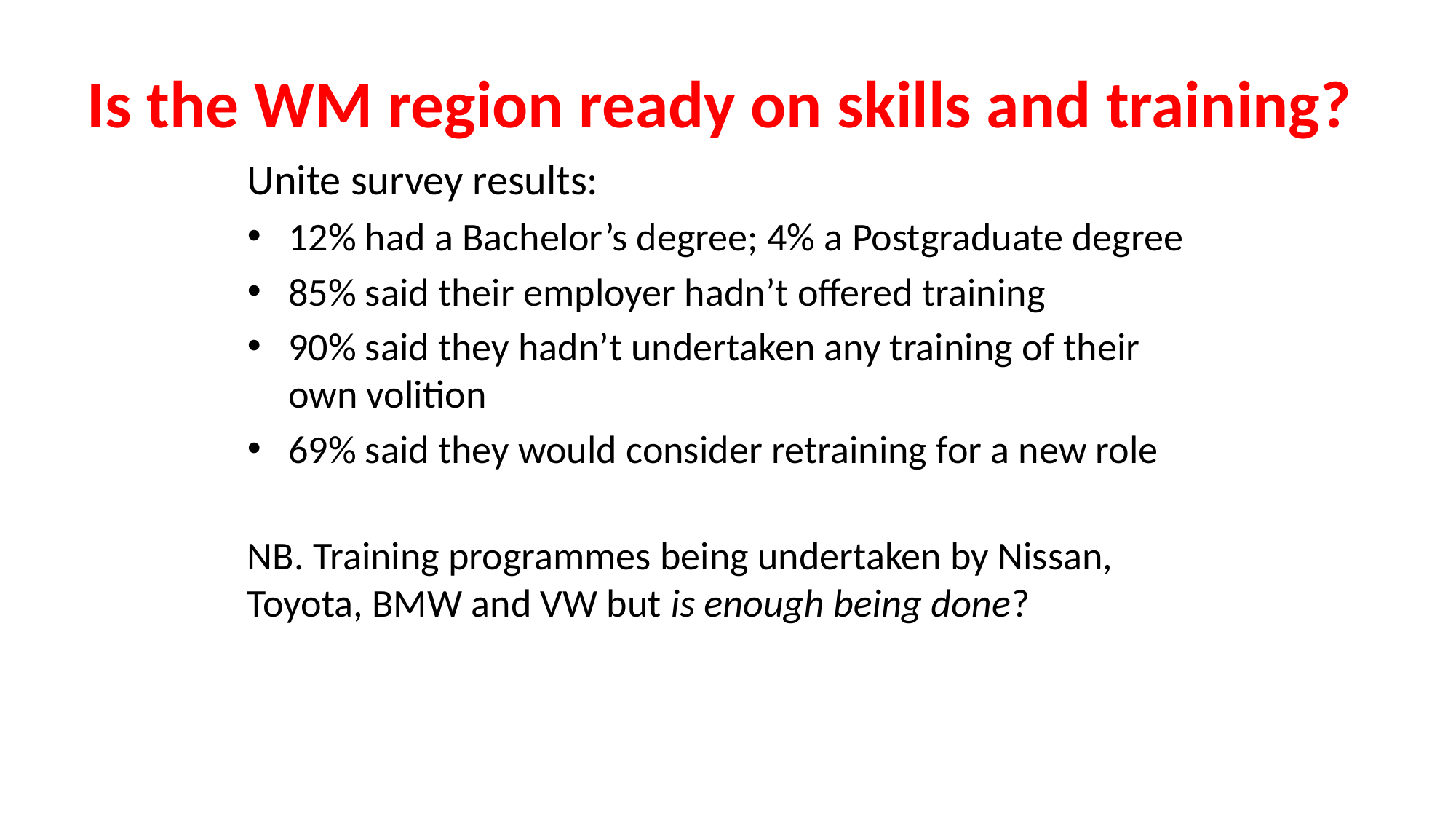

# Is the WM region ready on skills and training?
Unite survey results:
12% had a Bachelor’s degree; 4% a Postgraduate degree
85% said their employer hadn’t offered training
90% said they hadn’t undertaken any training of their own volition
69% said they would consider retraining for a new role

NB. Training programmes being undertaken by Nissan, Toyota, BMW and VW but is enough being done?